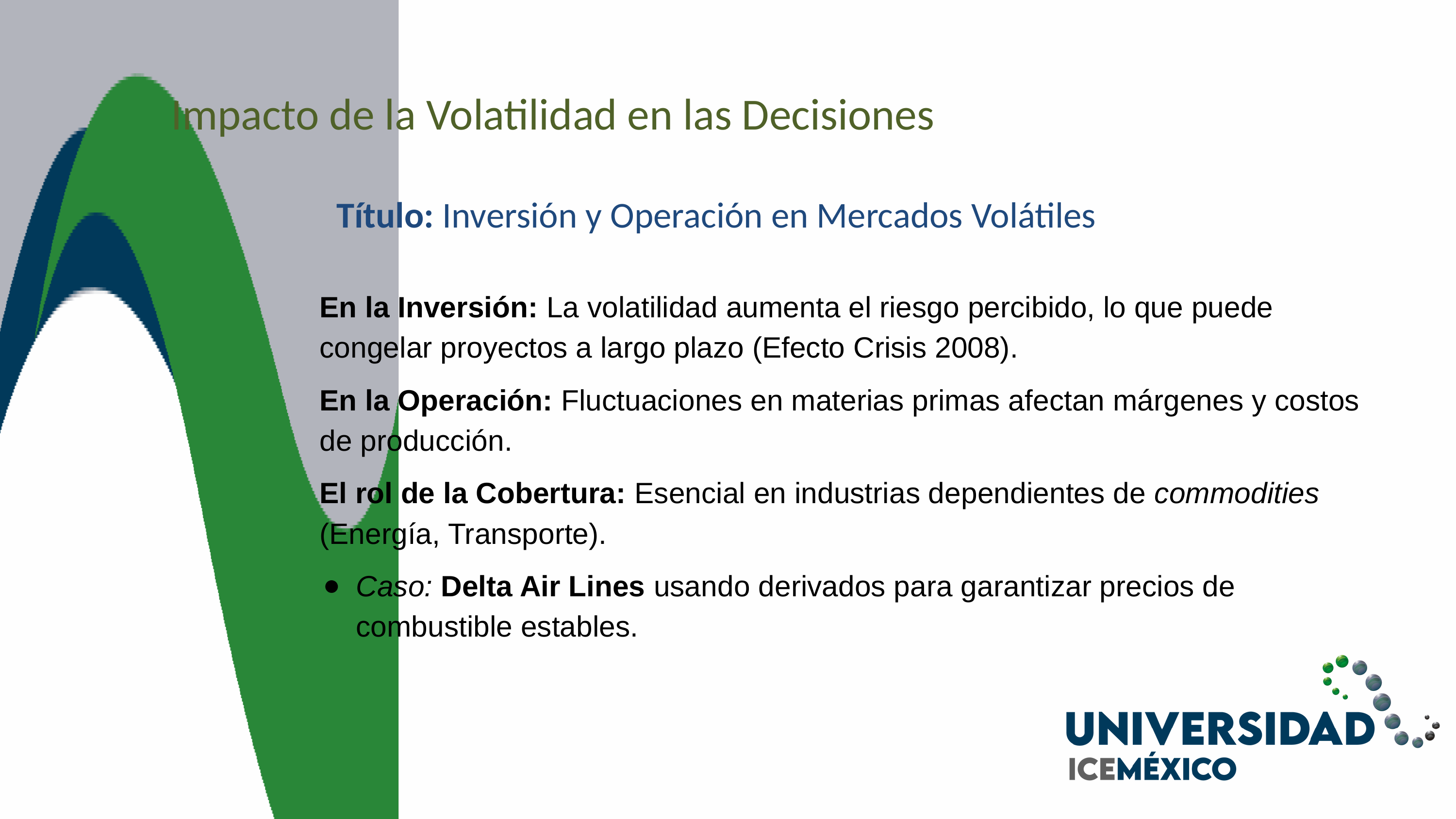

Impacto de la Volatilidad en las Decisiones
Título: Inversión y Operación en Mercados Volátiles

En la Inversión: La volatilidad aumenta el riesgo percibido, lo que puede congelar proyectos a largo plazo (Efecto Crisis 2008).
En la Operación: Fluctuaciones en materias primas afectan márgenes y costos de producción.
El rol de la Cobertura: Esencial en industrias dependientes de commodities (Energía, Transporte).
Caso: Delta Air Lines usando derivados para garantizar precios de combustible estables.